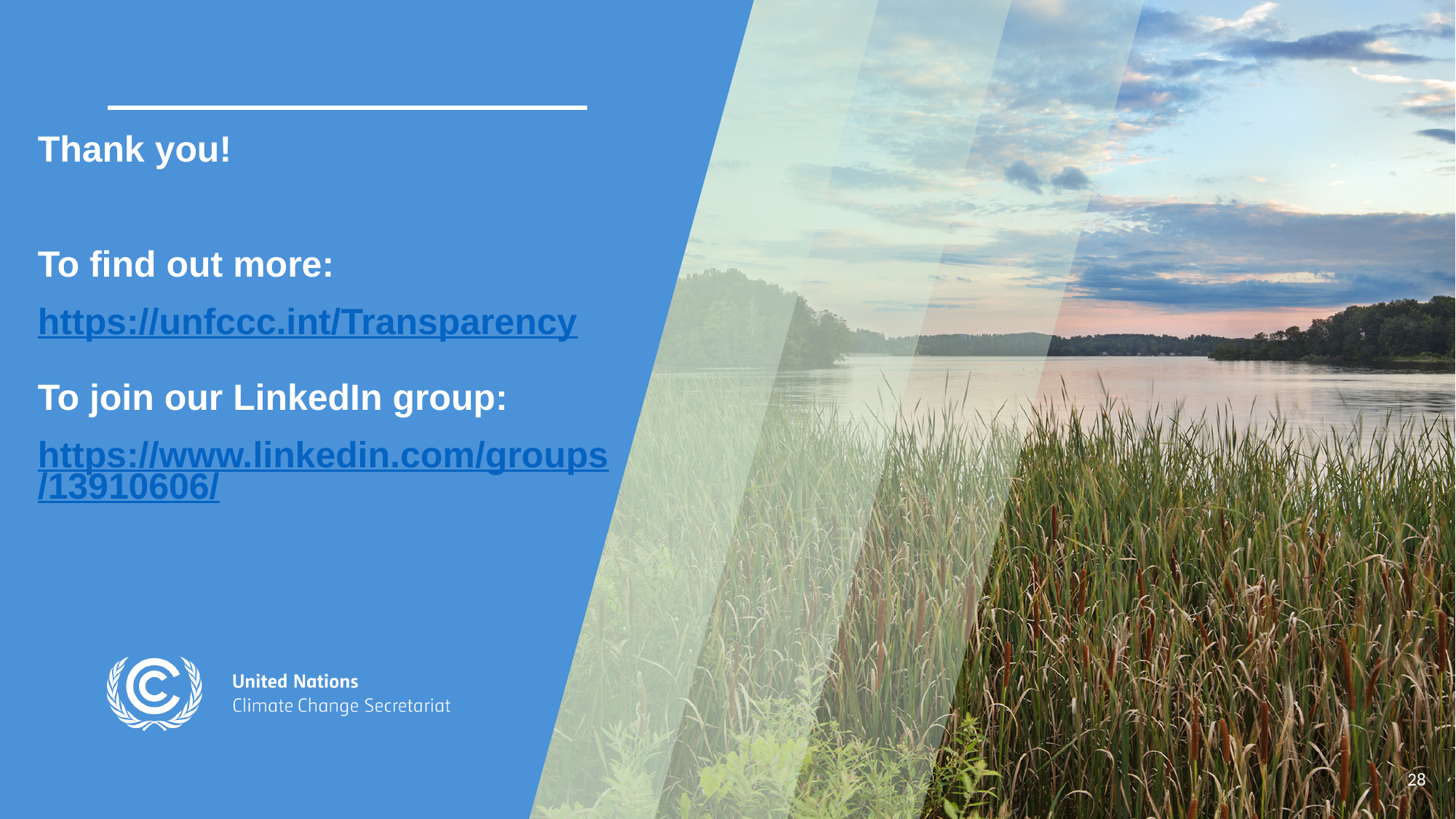

Thank you!

To find out more:
https://unfccc.int/Transparency
To join our LinkedIn group:
https://www.linkedin.com/groups/13910606/

28